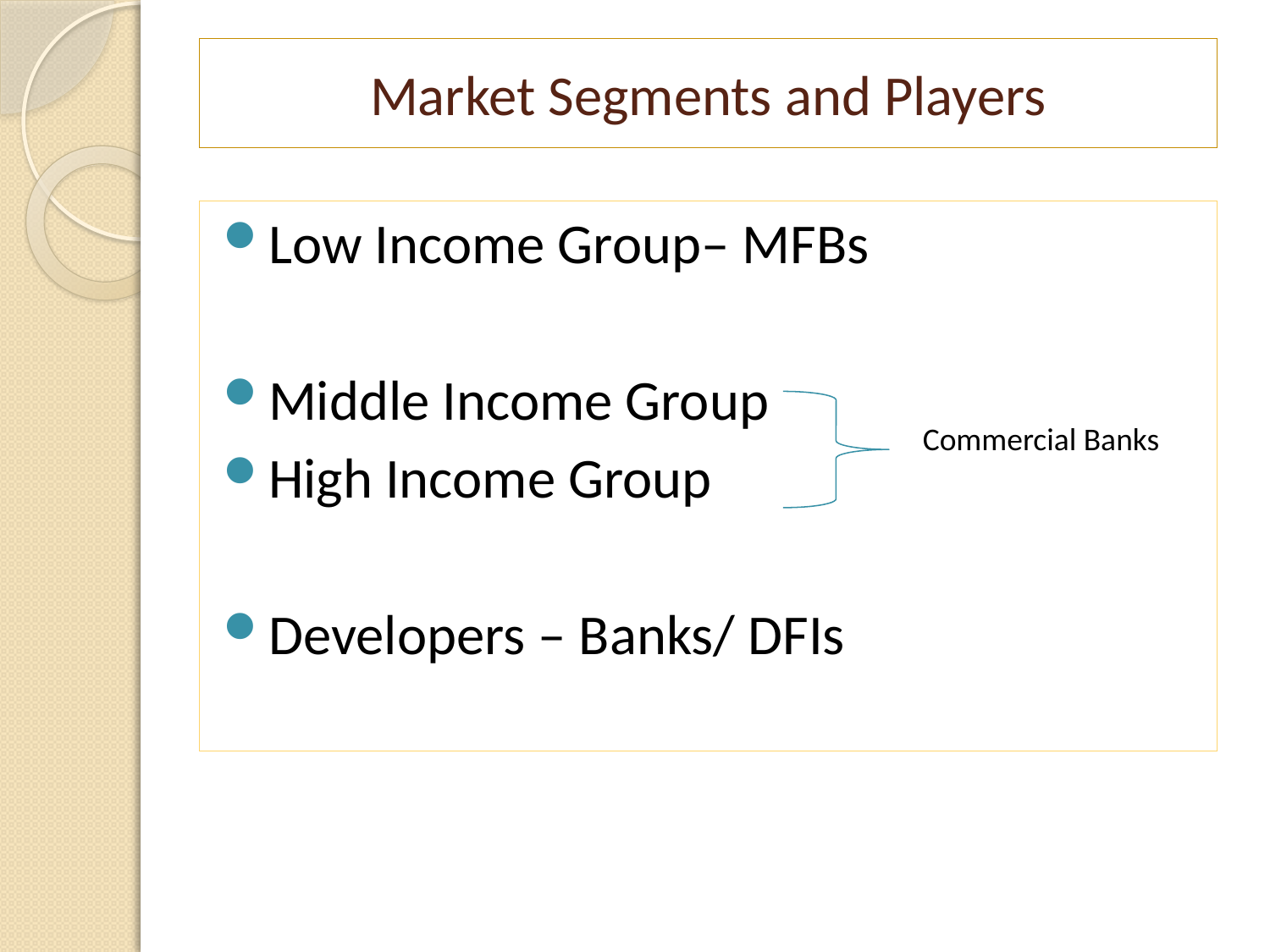

# Market Segments and Players
Low Income Group– MFBs

Middle Income Group
High Income Group

Developers – Banks/ DFIs

Commercial Banks